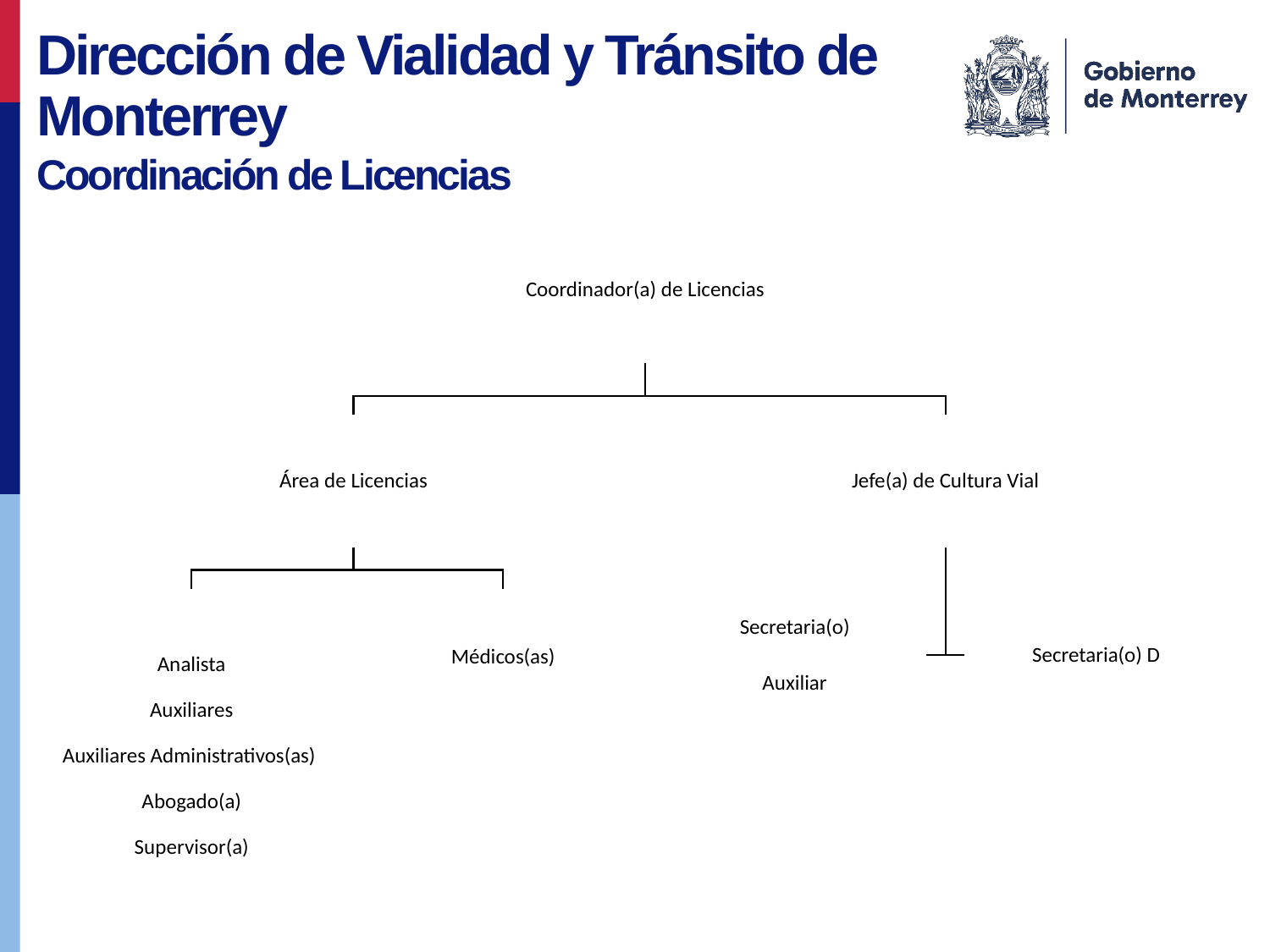

Dirección de Vialidad y Tránsito de Monterrey
Coordinación de Licencias
Coordinador(a) de Licencias
Área de Licencias
Analista
Auxiliares

Auxiliares Administrativos(as)

Abogado(a)
Supervisor(a)
Médicos(as)
Jefe(a) de Cultura Vial
Secretaria(o)
Auxiliar
Secretaria(o) D